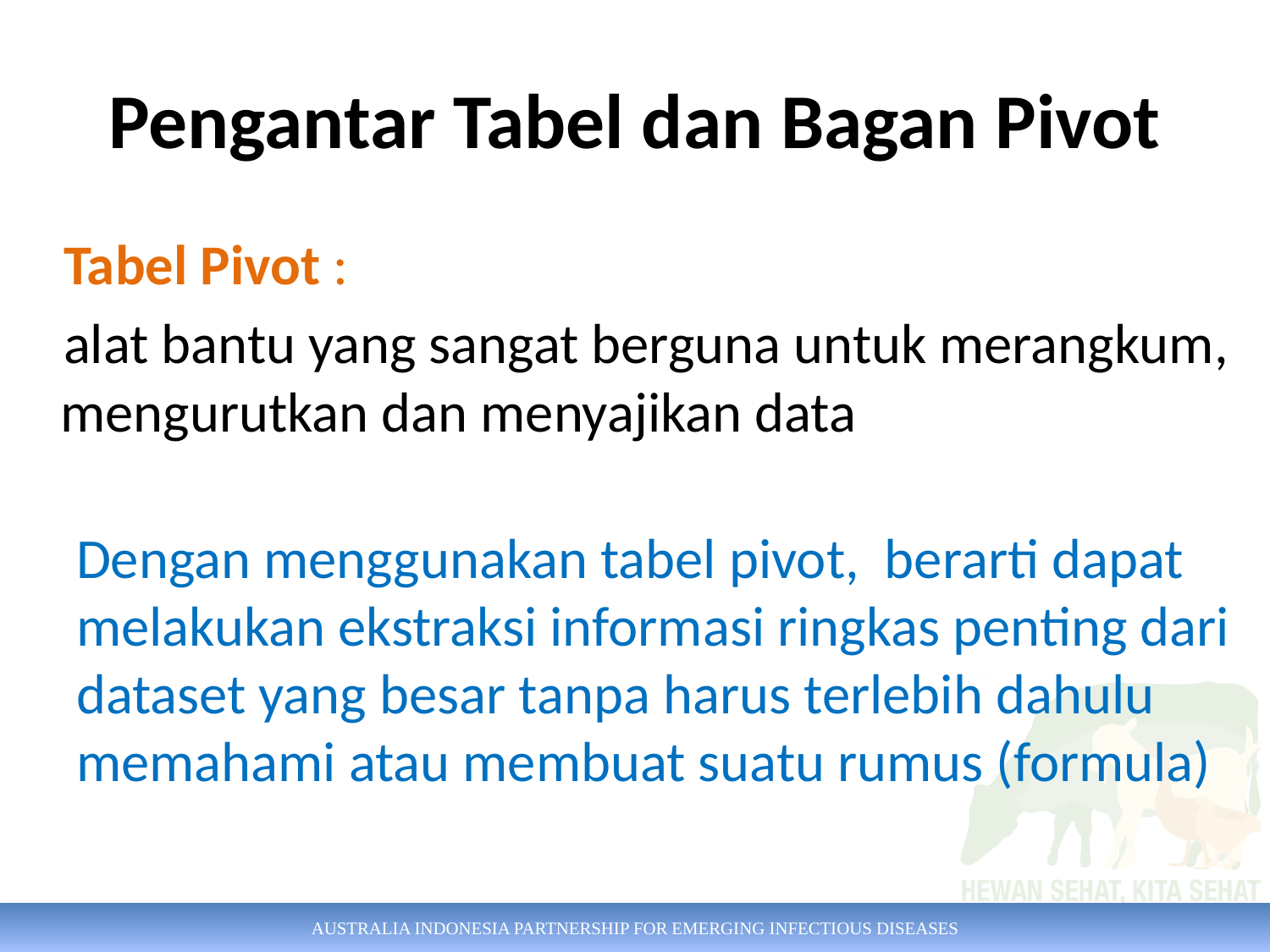

# Pengantar Tabel dan Bagan Pivot
    Tabel Pivot :
    alat bantu yang sangat berguna untuk merangkum, mengurutkan dan menyajikan data

     Dengan menggunakan tabel pivot,  berarti dapat
     melakukan ekstraksi informasi ringkas penting dari
     dataset yang besar tanpa harus terlebih dahulu
     memahami atau membuat suatu rumus (formula)